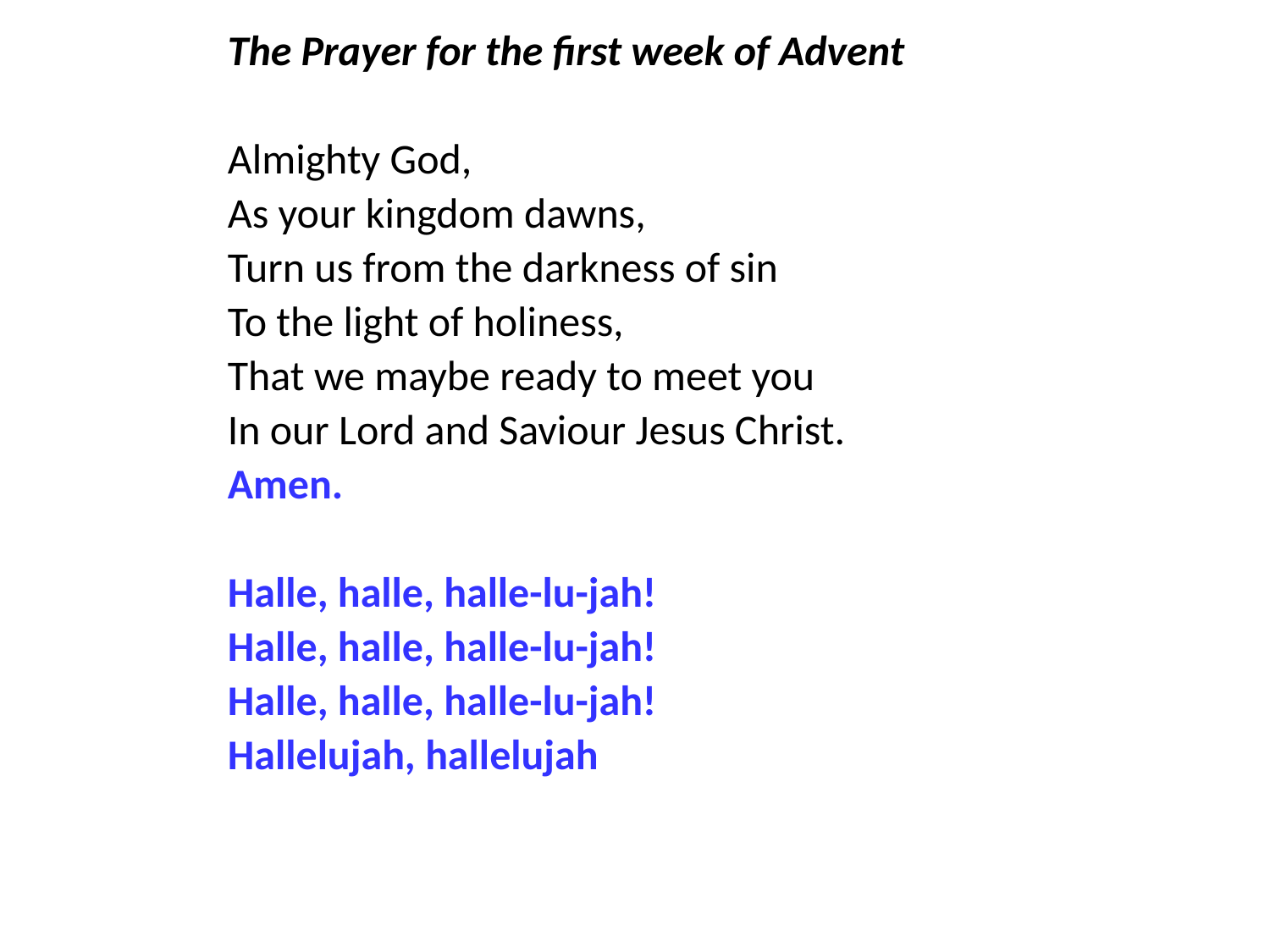

The Prayer for the first week of Advent

Almighty God,
As your kingdom dawns,
Turn us from the darkness of sin
To the light of holiness,
That we maybe ready to meet you
In our Lord and Saviour Jesus Christ.
Amen.

Halle, halle, halle-lu-jah!
Halle, halle, halle-lu-jah!
Halle, halle, halle-lu-jah!
Hallelujah, hallelujah